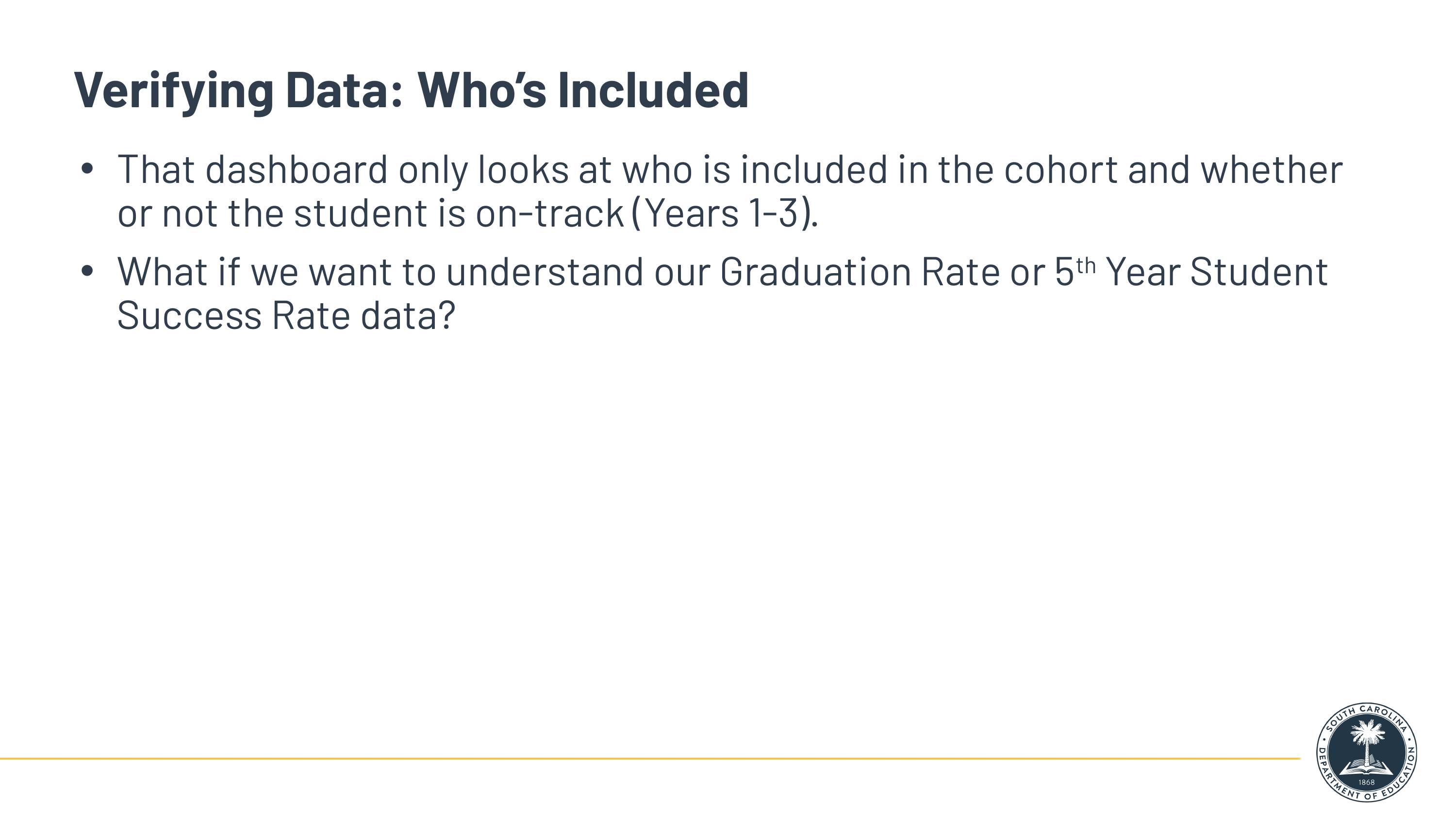

# Verifying Data: Who’s Included
That dashboard only looks at who is included in the cohort and whether or not the student is on-track (Years 1-3).
What if we want to understand our Graduation Rate or 5th Year Student Success Rate data?